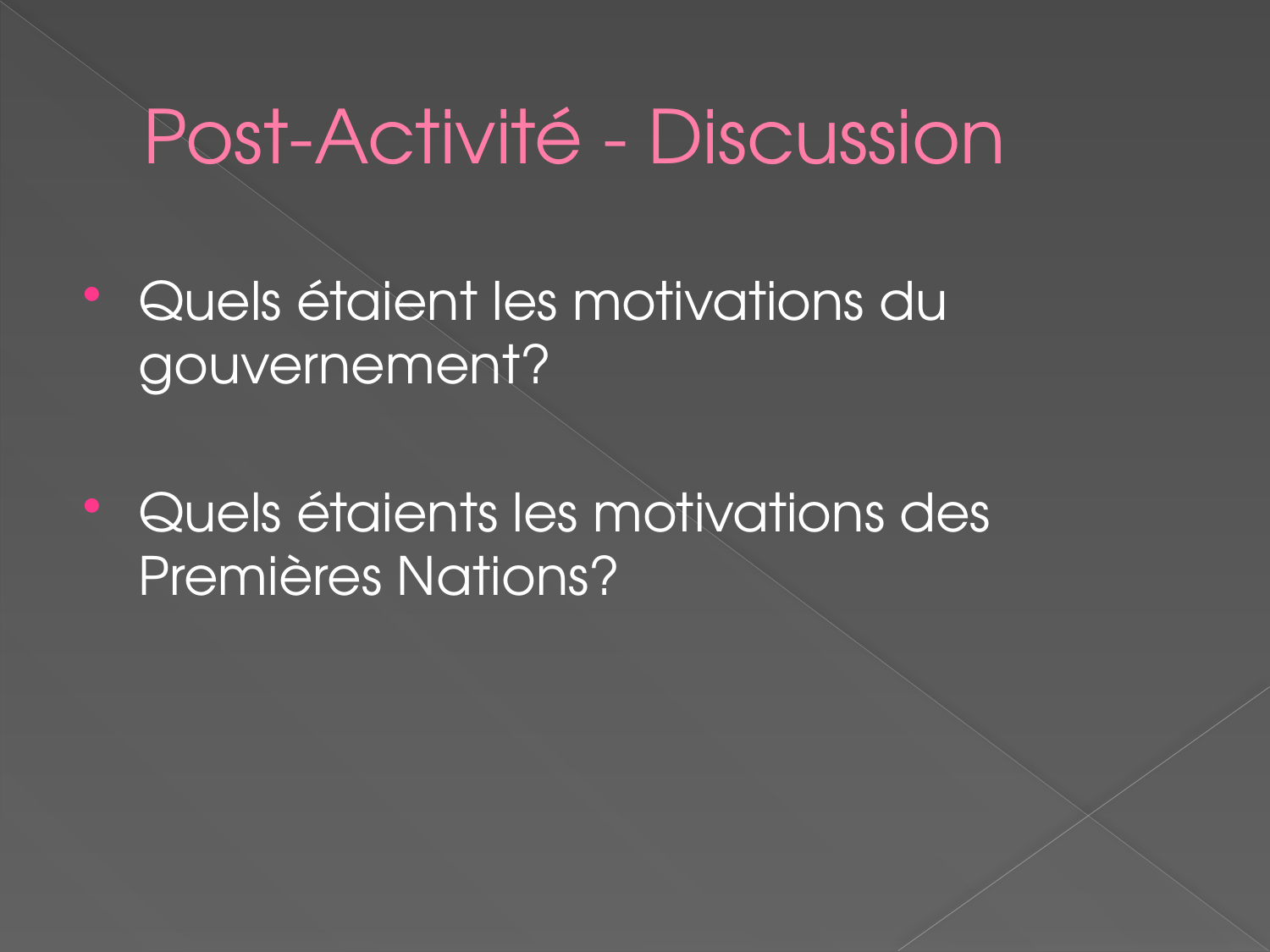

# Post-Activité - Discussion
Quels étaient les motivations du gouvernement?

Quels étaients les motivations des Premières Nations?